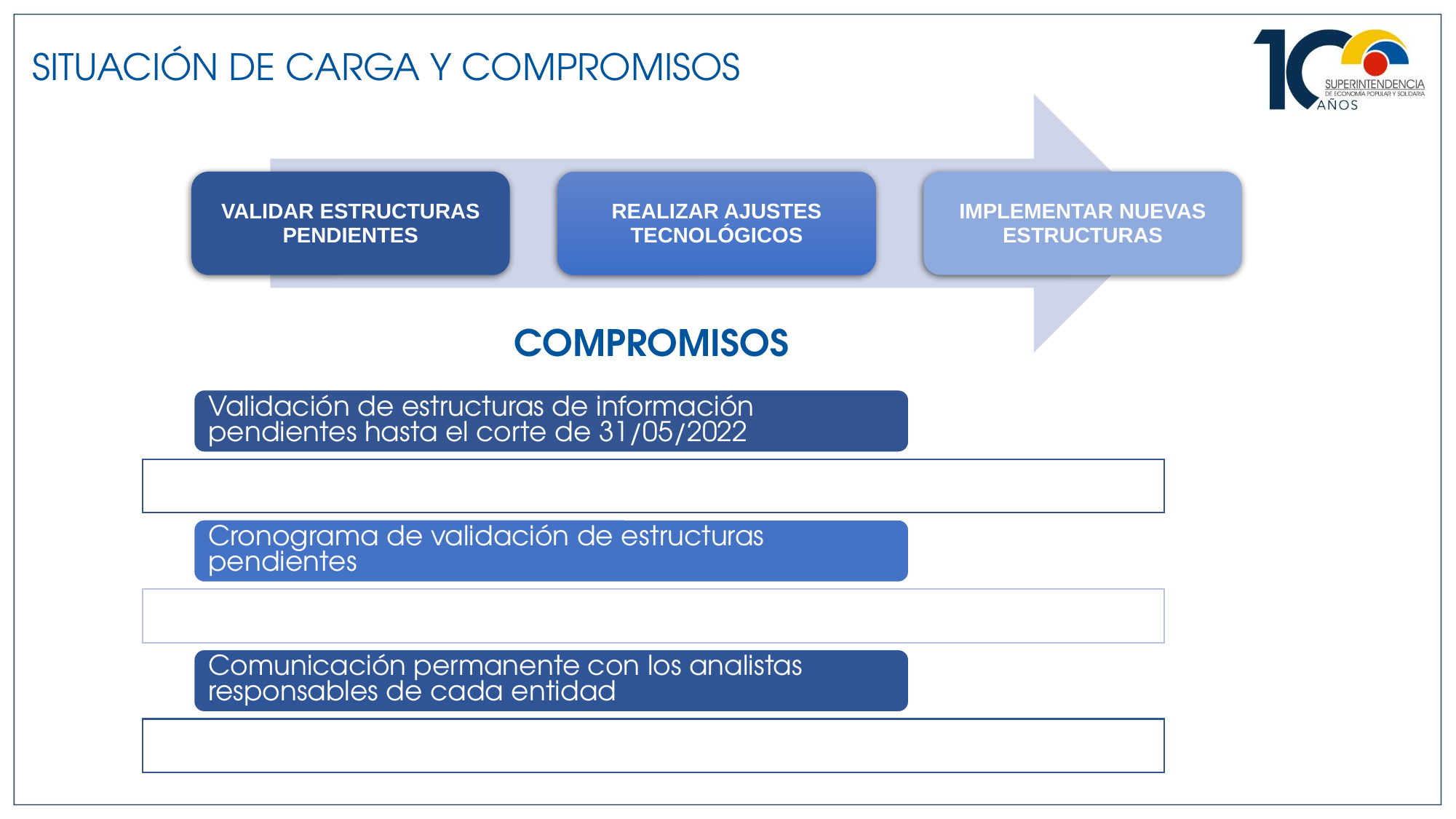

SITUACIÓN DE CARGA Y COMPROMISOS
IMPLEMENTAR NUEVAS ESTRUCTURAS
VALIDAR ESTRUCTURAS PENDIENTES
REALIZAR AJUSTES TECNOLÓGICOS
COMPROMISOS
Validación de estructuras de información pendientes hasta el corte de 31/05/2022
Comunicación permanente con los analistas responsables de cada entidad
Cronograma de validación de estructuras pendientes